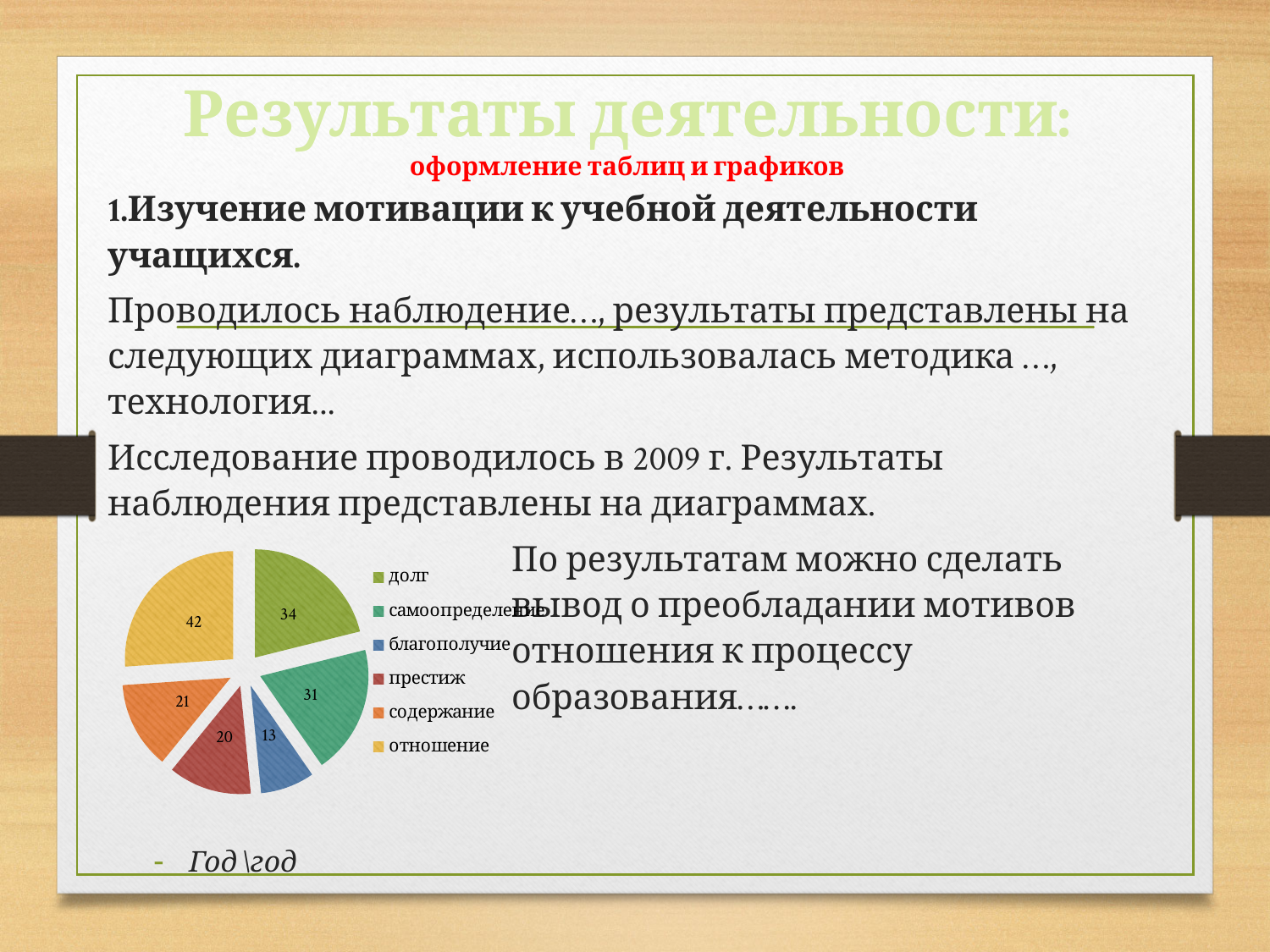

# Результаты деятельности: оформление таблиц и графиков
1.Изучение мотивации к учебной деятельности учащихся.
Проводилось наблюдение…, результаты представлены на следующих диаграммах, использовалась методика …, технология...
Исследование проводилось в 2009 г. Результаты наблюдения представлены на диаграммах.
По результатам можно сделать вывод о преобладании мотивов отношения к процессу образования…….

Год \год

### Chart

| Category | 11 класс  |
|---|---|
| долг | 34.0 |
| самоопределение | 31.0 |
| благополучие | 13.0 |
| престиж | 20.0 |
| содержание | 21.0 |
| отношение | 42.0 |